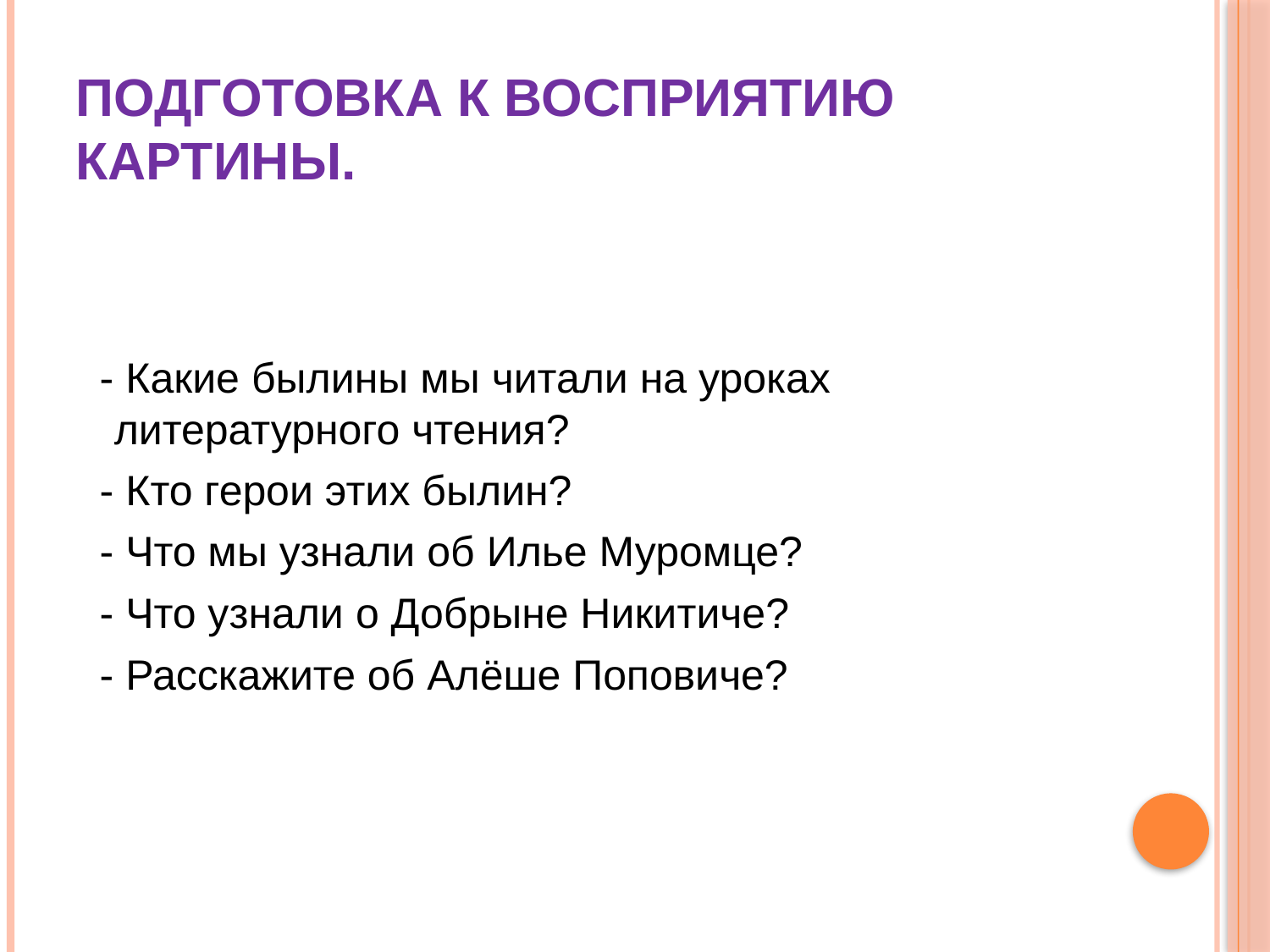

# Подготовка к восприятию картины.

  - Какие былины мы читали на уроках литературного чтения?
  - Кто герои этих былин?
  - Что мы узнали об Илье Муромце?
  - Что узнали о Добрыне Никитиче?
  - Расскажите об Алёше Поповиче?